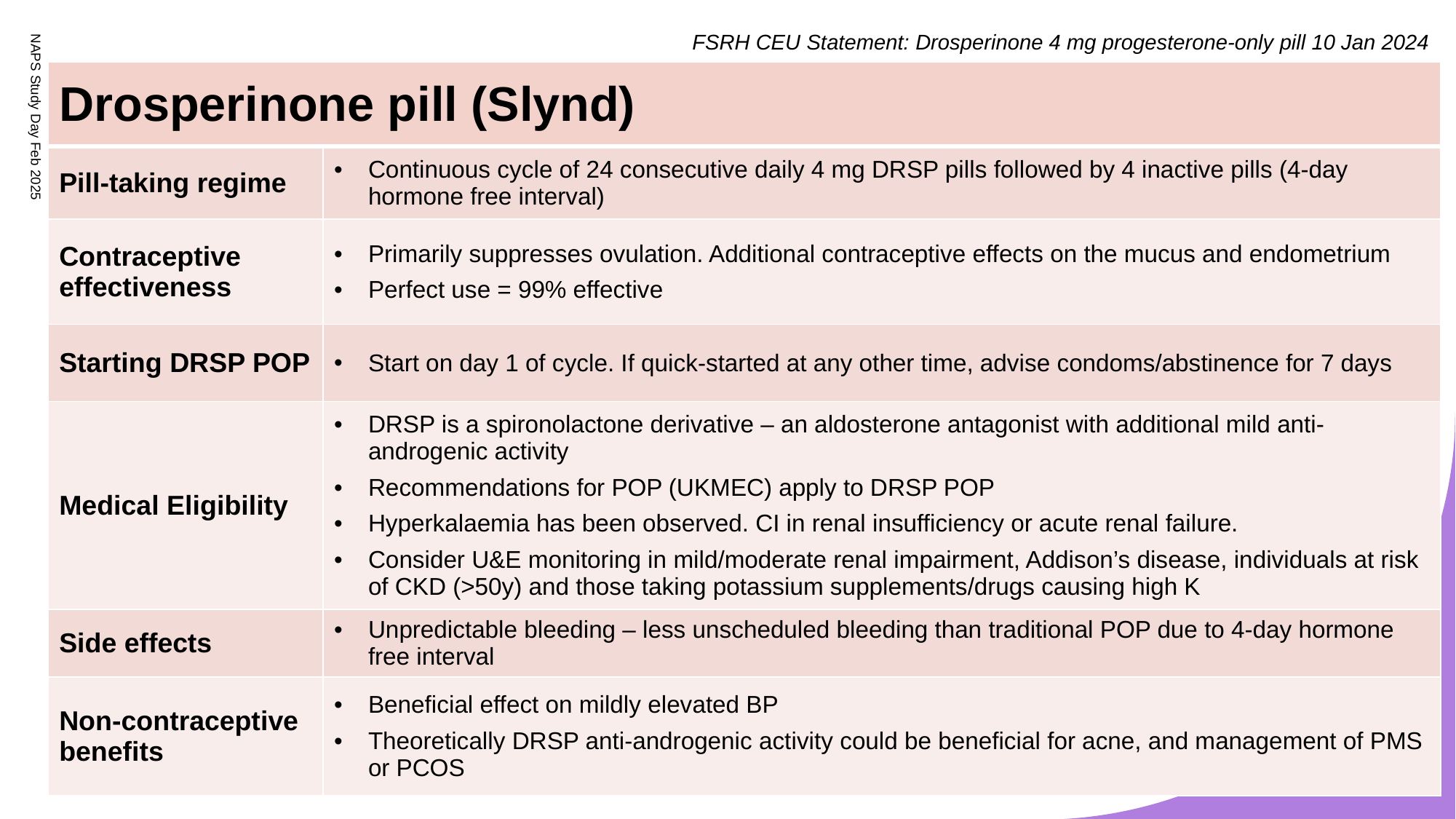

FSRH CEU Statement: Drosperinone 4 mg progesterone-only pill 10 Jan 2024
| Drosperinone pill (Slynd) |  |
| --- | --- |
| Pill-taking regime | Continuous cycle of 24 consecutive daily 4 mg DRSP pills followed by 4 inactive pills (4-day hormone free interval) |
| Contraceptive effectiveness | Primarily suppresses ovulation. Additional contraceptive effects on the mucus and endometrium Perfect use = 99% effective |
| Starting DRSP POP | Start on day 1 of cycle. If quick-started at any other time, advise condoms/abstinence for 7 days |
| Medical Eligibility | DRSP is a spironolactone derivative – an aldosterone antagonist with additional mild anti-androgenic activity Recommendations for POP (UKMEC) apply to DRSP POP Hyperkalaemia has been observed. CI in renal insufficiency or acute renal failure. Consider U&E monitoring in mild/moderate renal impairment, Addison’s disease, individuals at risk of CKD (>50y) and those taking potassium supplements/drugs causing high K |
| Side effects | Unpredictable bleeding – less unscheduled bleeding than traditional POP due to 4-day hormone free interval |
| Non-contraceptive benefits | Beneficial effect on mildly elevated BP Theoretically DRSP anti-androgenic activity could be beneficial for acne, and management of PMS or PCOS |
NAPS Study Day Feb 2025